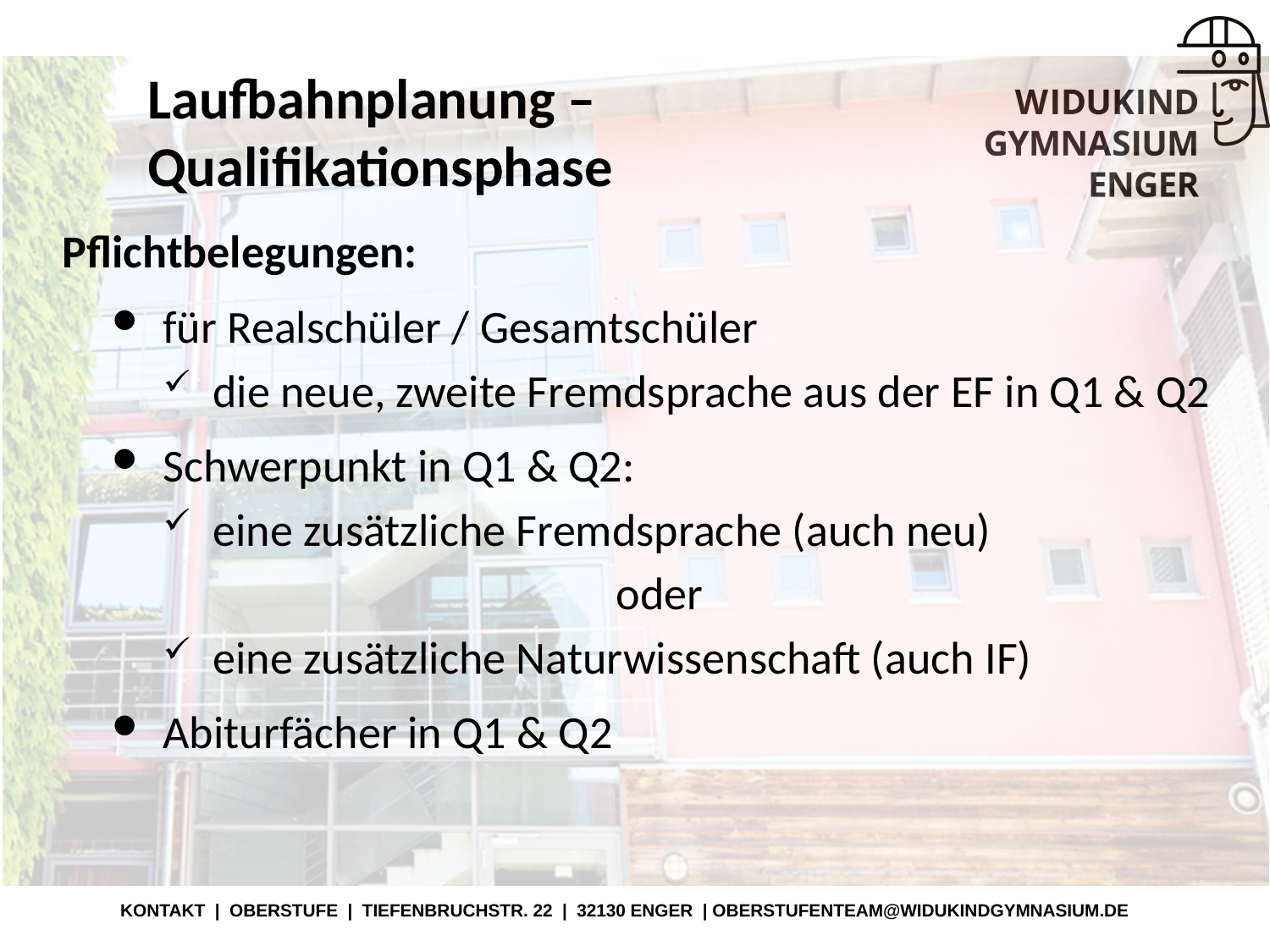

# Laufbahnplanung – Qualifikationsphase
Pflichtbelegungen:
für Realschüler / Gesamtschüler
die neue, zweite Fremdsprache aus der EF in Q1 & Q2
Schwerpunkt in Q1 & Q2:
eine zusätzliche Fremdsprache (auch neu)
oder
eine zusätzliche Naturwissenschaft (auch IF)
Abiturfächer in Q1 & Q2